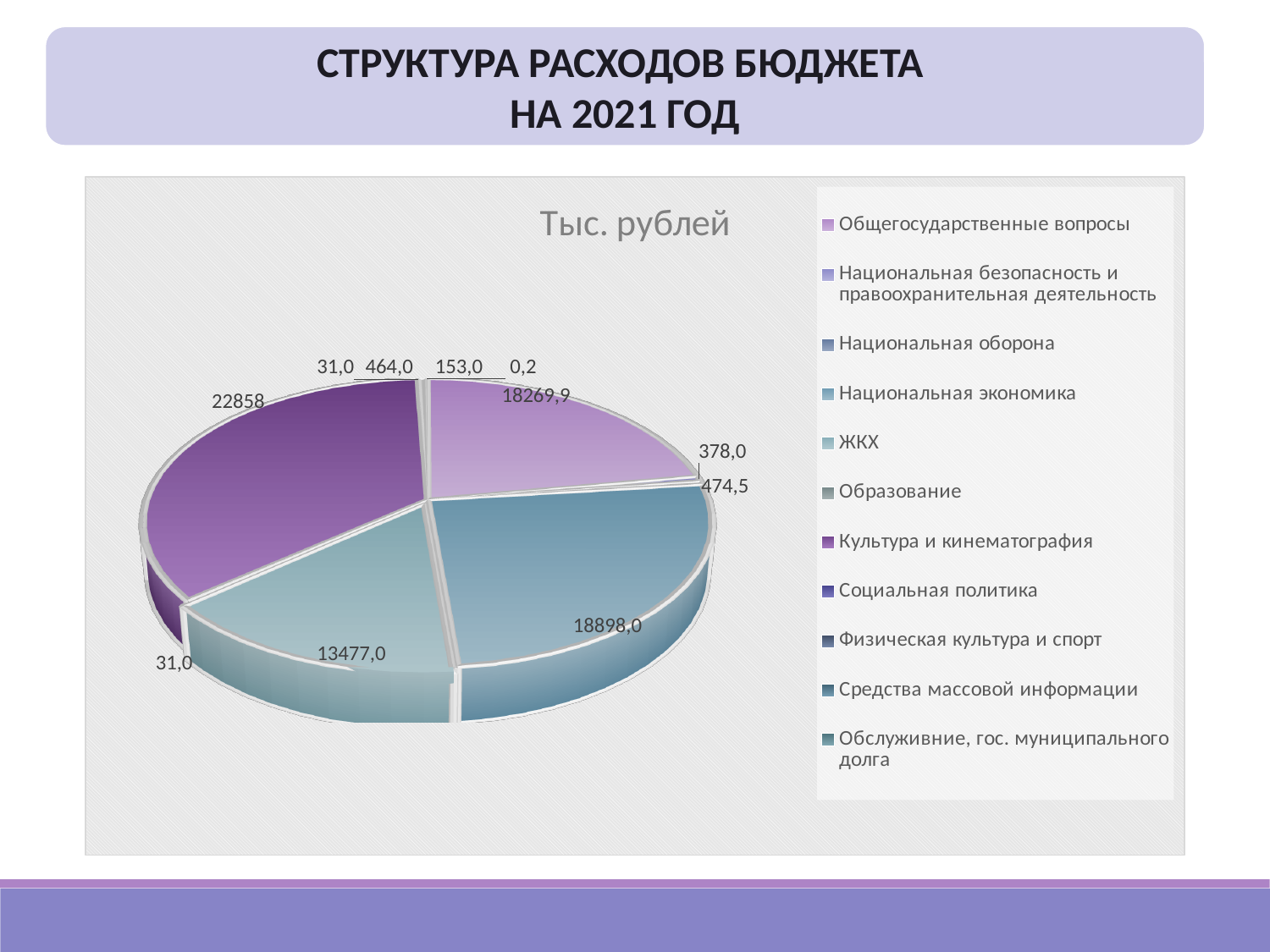

СТРУКТУРА РАСХОДОВ БЮДЖЕТА
НА 2021 ГОД

[unsupported chart]